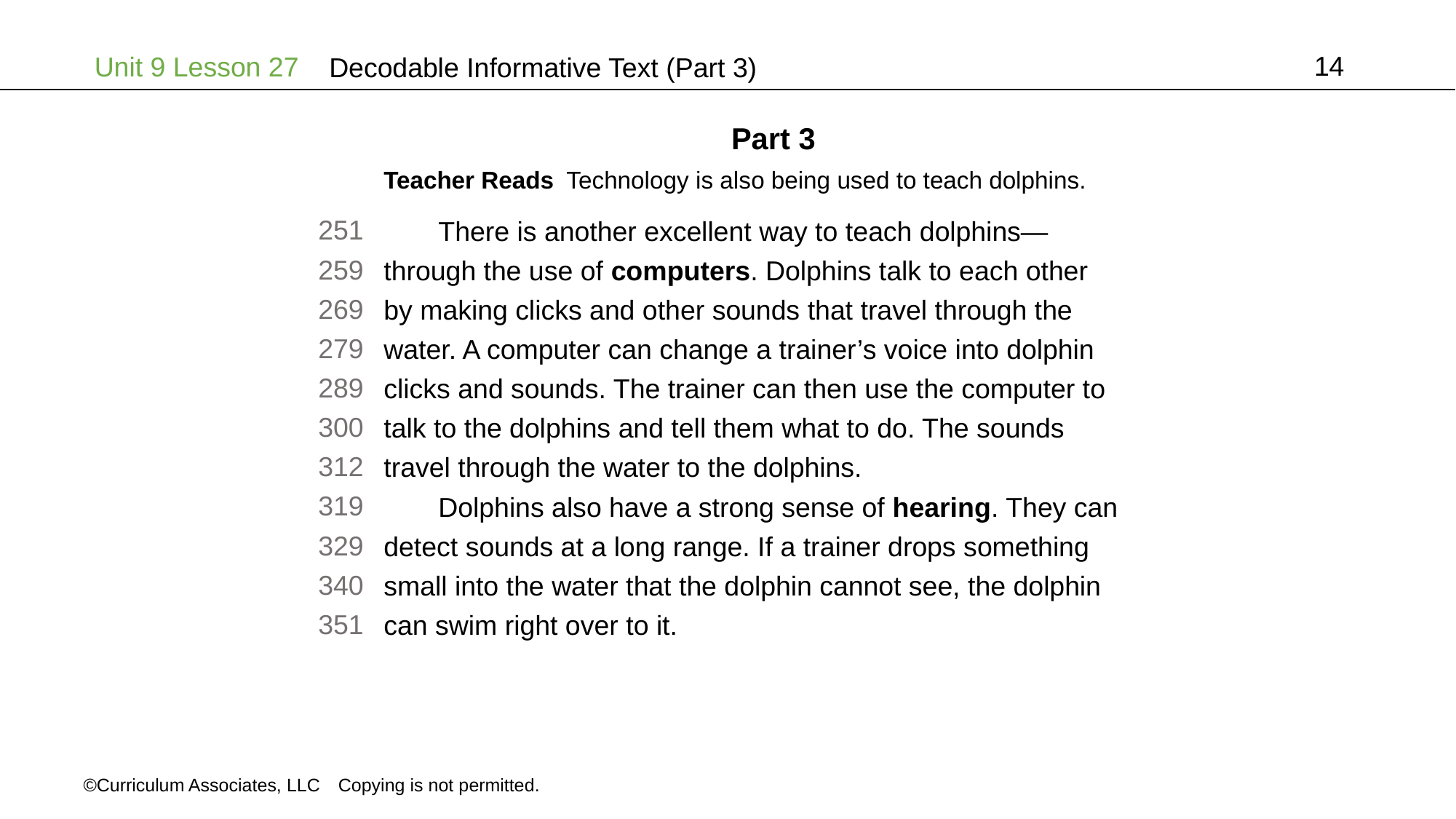

14
# Decodable Informative Text (Part 3)

Part 3

Teacher Reads Technology is also being used to teach dolphins.
251
259
269
279
289
300
312
319
329
340
351
There is another excellent way to teach dolphins—
through the use of computers. Dolphins talk to each other
by making clicks and other sounds that travel through the
water. A computer can change a trainer’s voice into dolphin
clicks and sounds. The trainer can then use the computer to
talk to the dolphins and tell them what to do. The sounds
travel through the water to the dolphins.
Dolphins also have a strong sense of hearing. They can
detect sounds at a long range. If a trainer drops something
small into the water that the dolphin cannot see, the dolphin
can swim right over to it.